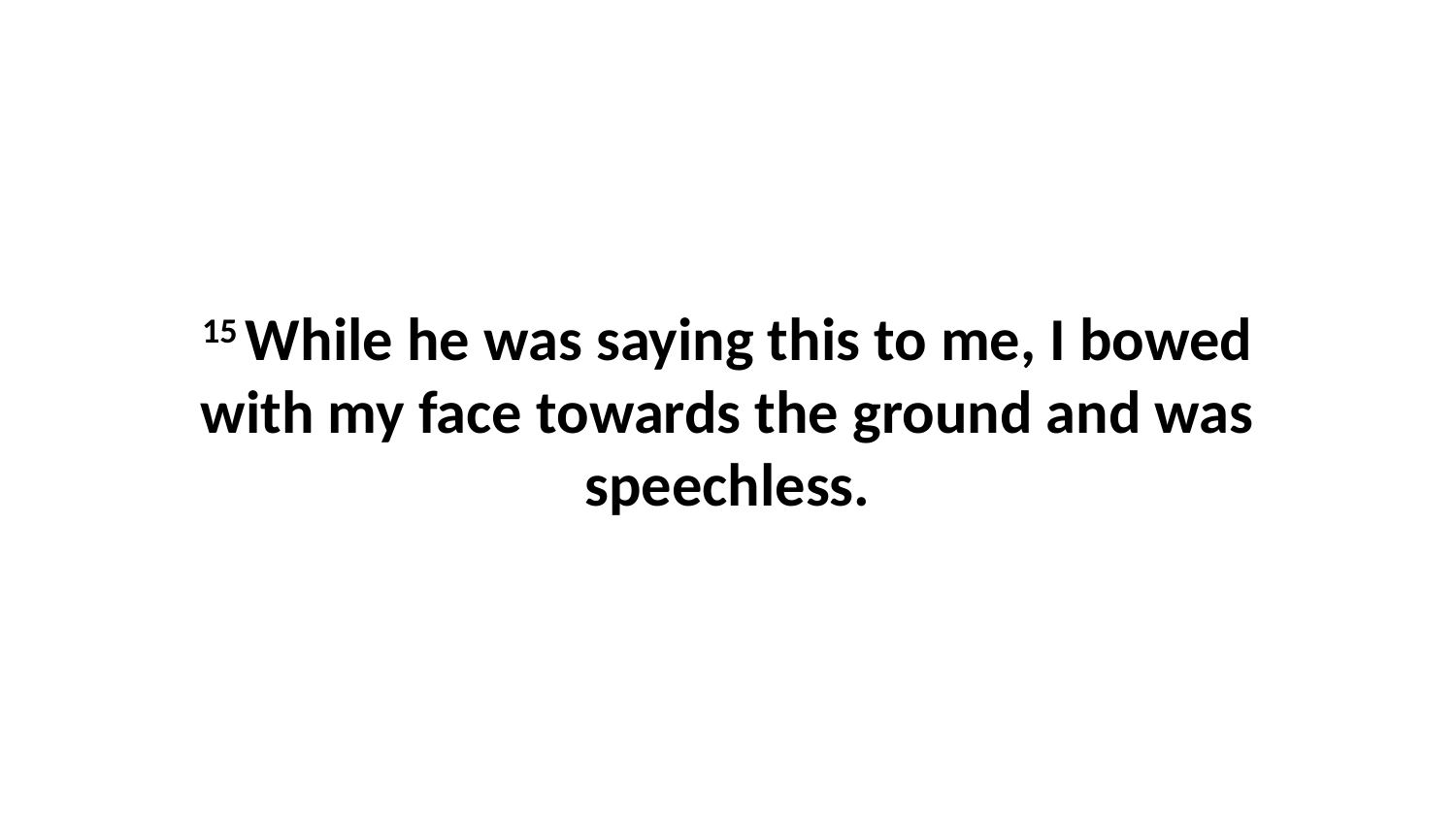

15 While he was saying this to me, I bowed with my face towards the ground and was speechless.